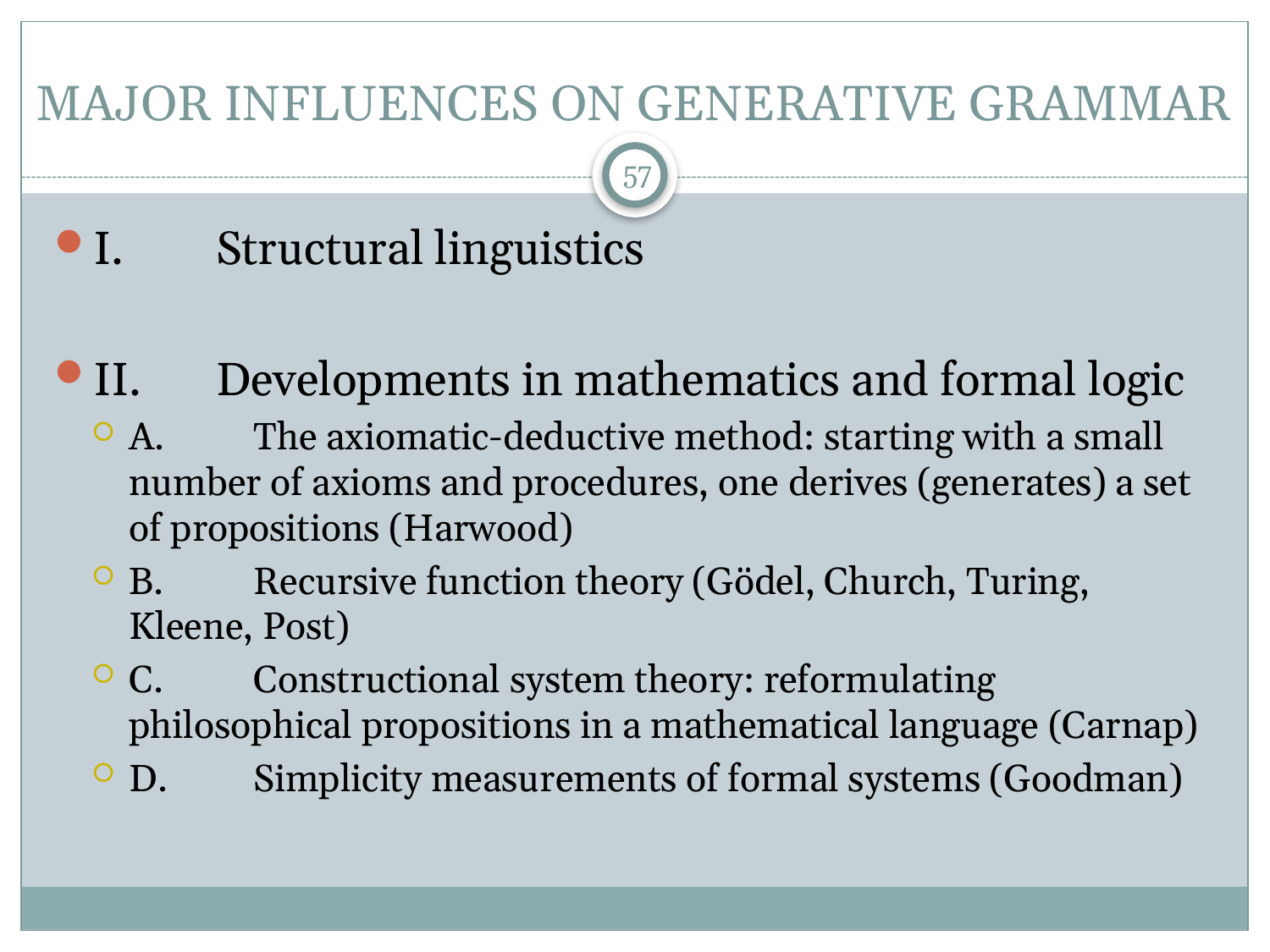

# MAJOR INFLUENCES ON GENERATIVE GRAMMAR
57
I.	Structural linguistics

II.	Developments in mathematics and formal logic
A.	The axiomatic-deductive method: starting with a small number of axioms and procedures, one derives (generates) a set of propositions (Harwood)
B.	Recursive function theory (Gödel, Church, Turing, Kleene, Post)
C.	Constructional system theory: reformulating philosophical propositions in a mathematical language (Carnap)
D.	Simplicity measurements of formal systems (Goodman)